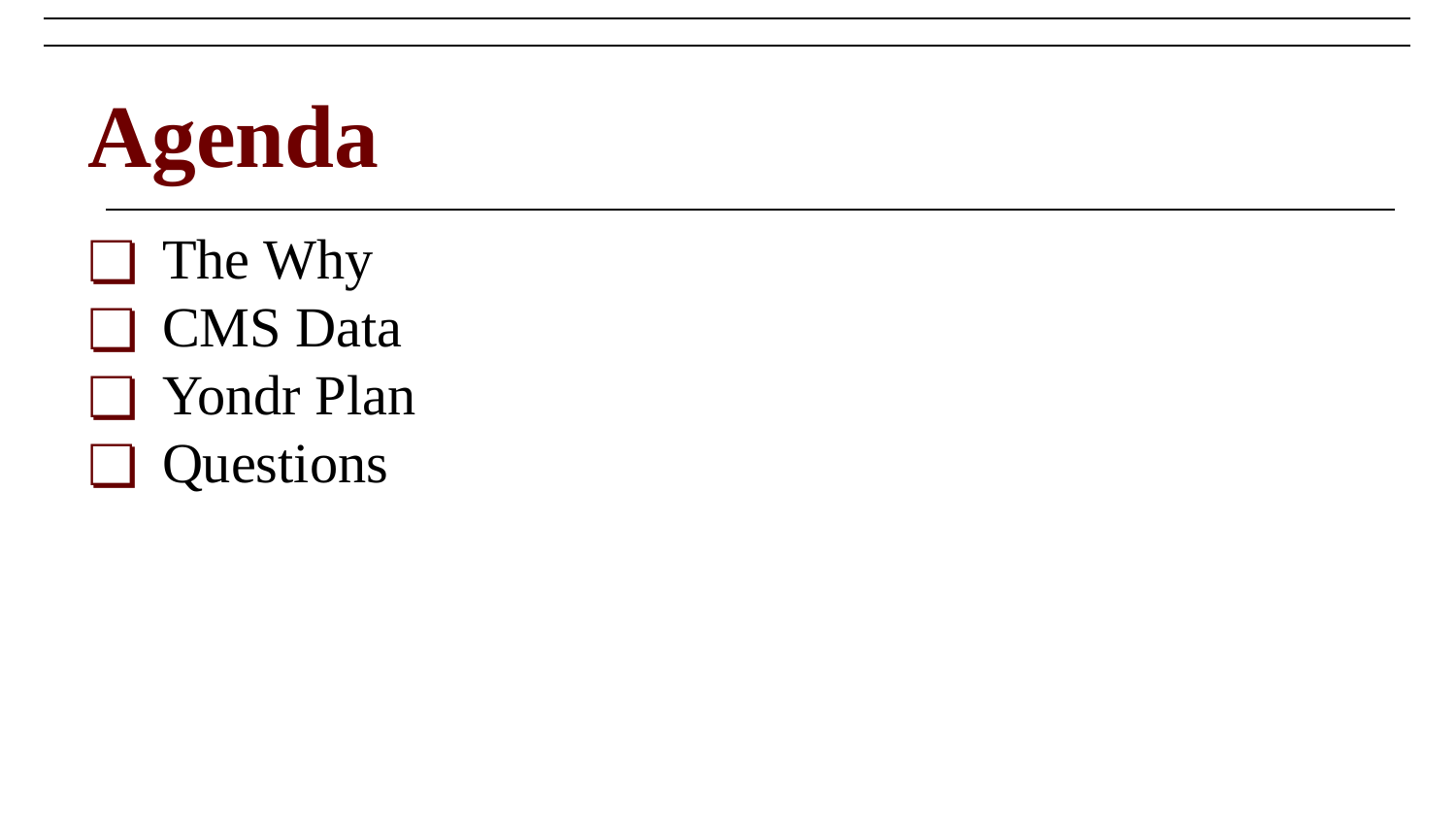

# Agenda
The Why
CMS Data
Yondr Plan
Questions